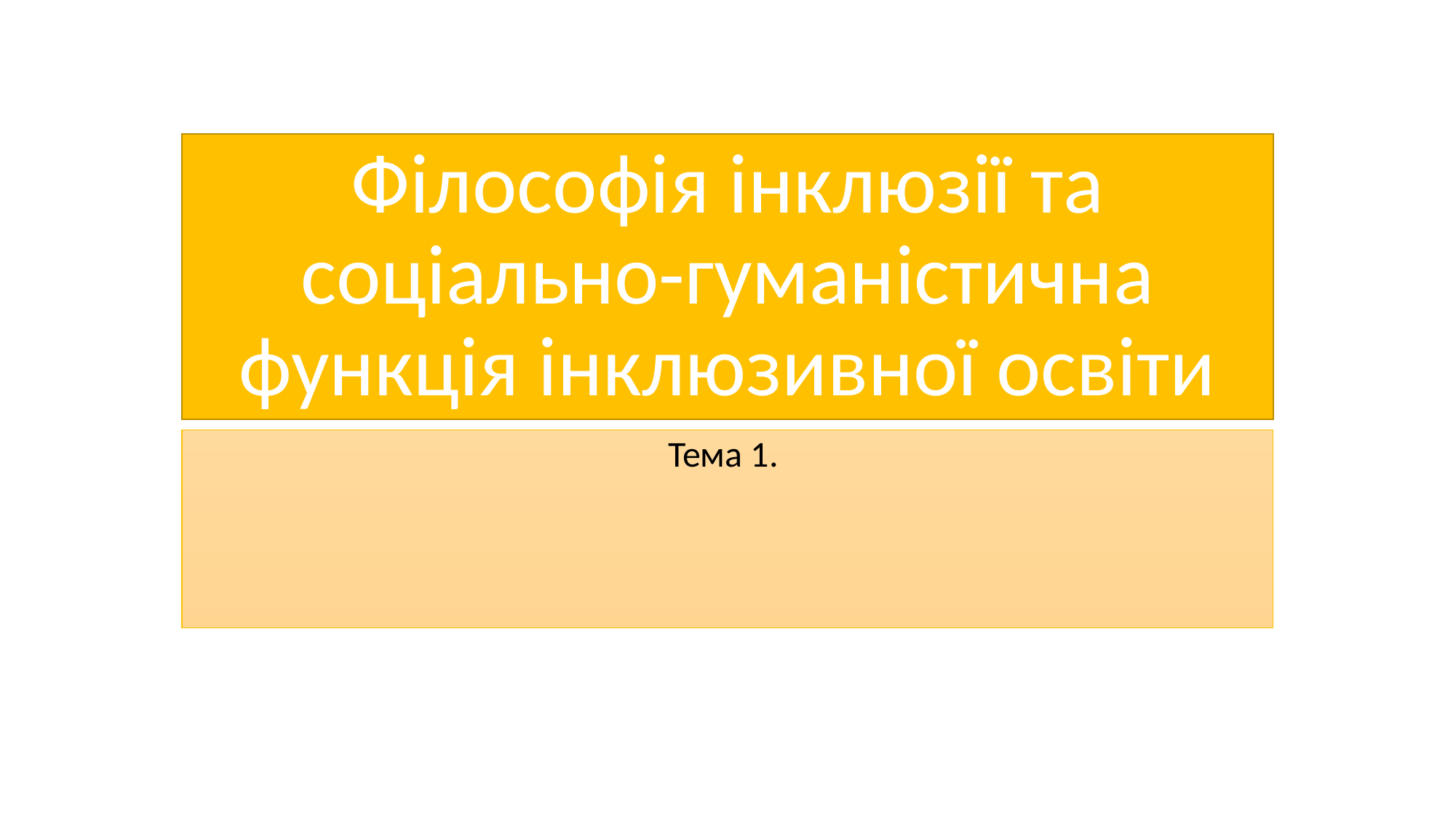

# Філософія інклюзії та соціально-гуманістична функція інклюзивної освіти
Тема 1.